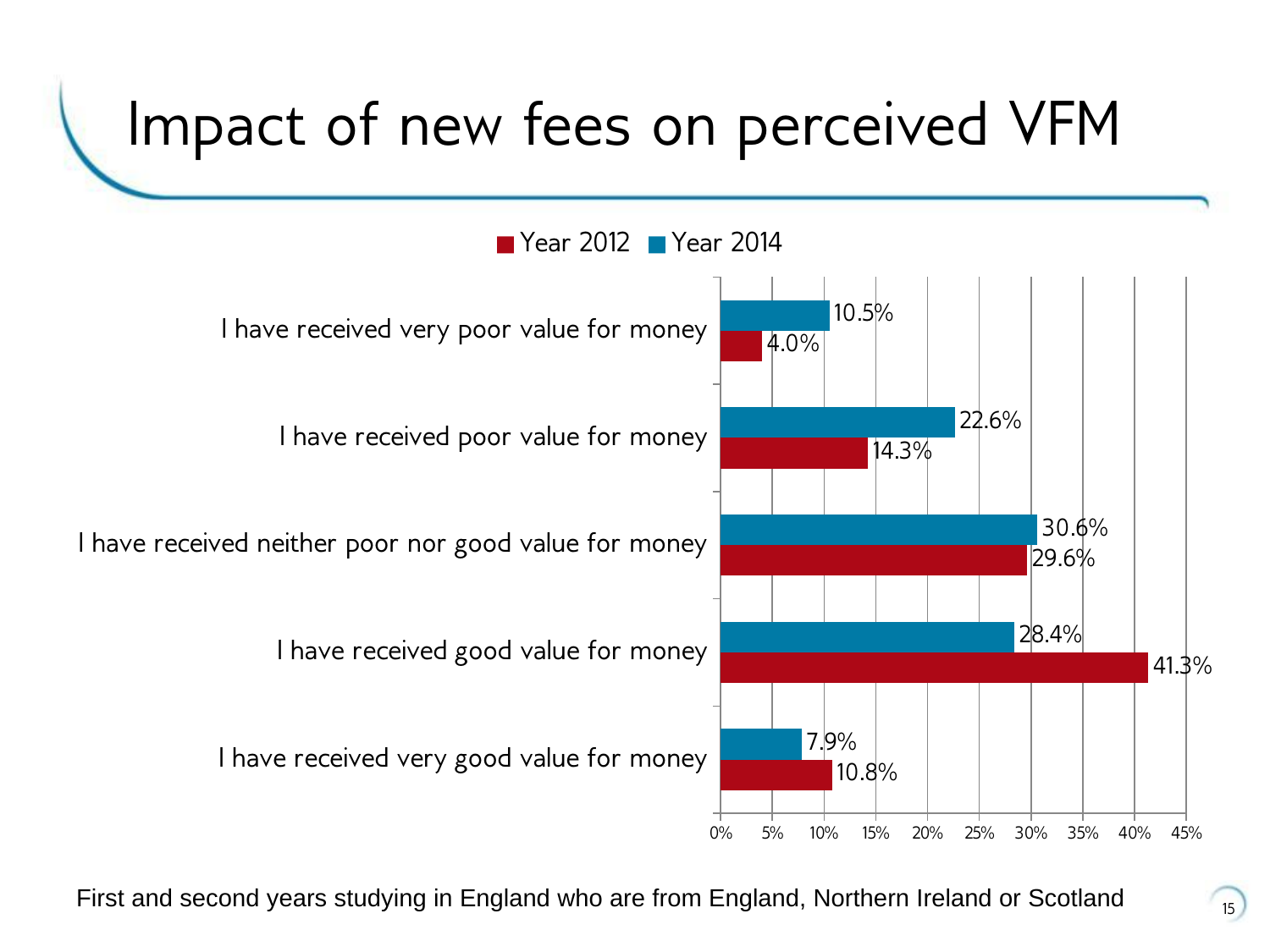

# Impact of new fees on perceived VFM

### Chart

| Category | Year 2014 | Year 2012 |
|---|---|---|
| I have received very poor value for money | 0.105263157894737 | 0.0400453343407631 |
| I have received poor value for money | 0.226166190670475 | 0.142677244679511 |
| I have received neither poor nor good value for money | 0.306133550931592 | 0.296310288376779 |
| I have received good value for money | 0.283693730450156 | 0.413172144566175 |
| I have received very good value for money | 0.0787433700530396 | 0.107794988036771 |
First and second years studying in England who are from England, Northern Ireland or Scotland
15